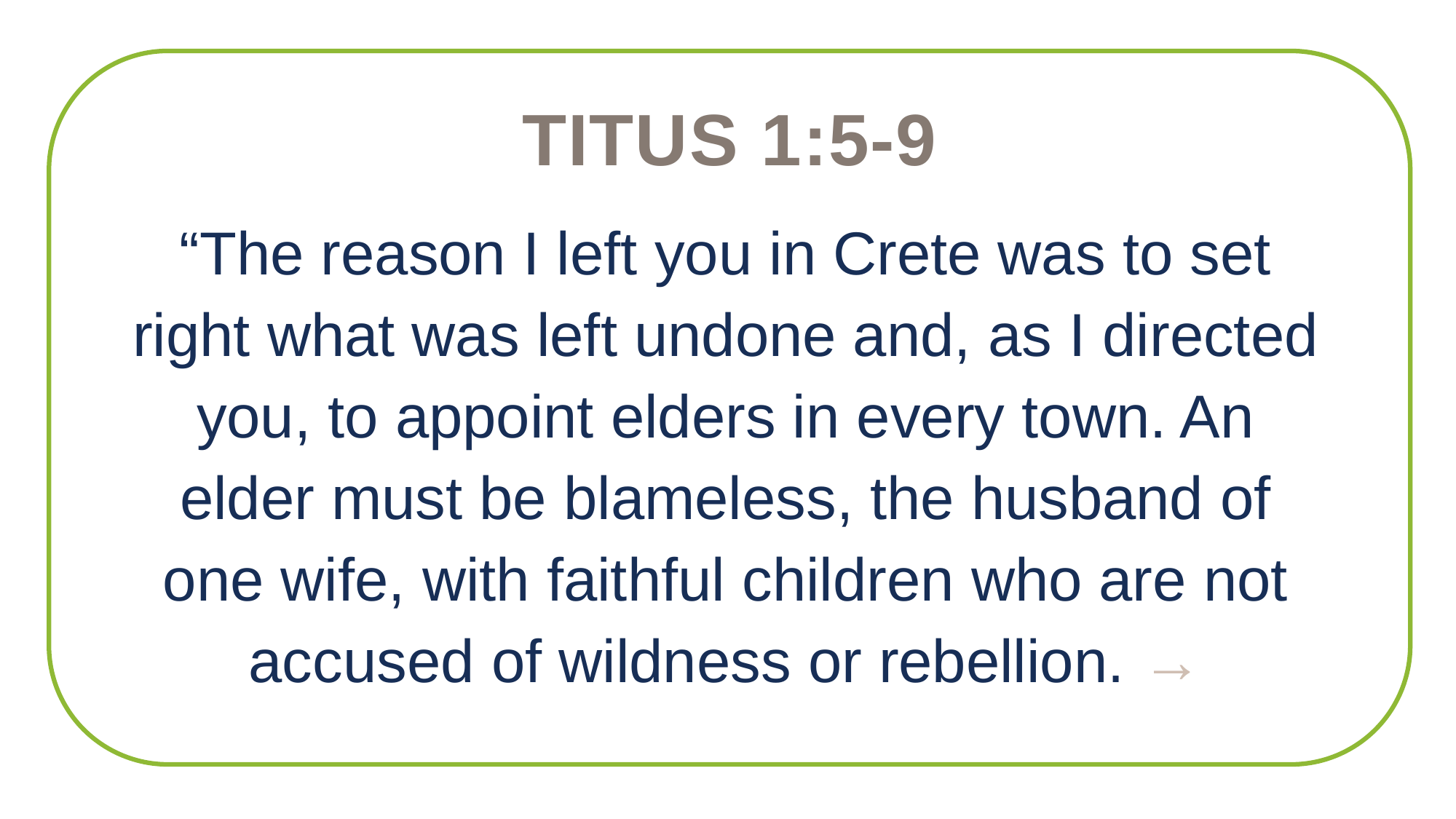

Titus 1:5-9
“The reason I left you in Crete was to set right what was left undone and, as I directed you, to appoint elders in every town. An elder must be blameless, the husband of one wife, with faithful children who are not accused of wildness or rebellion. →